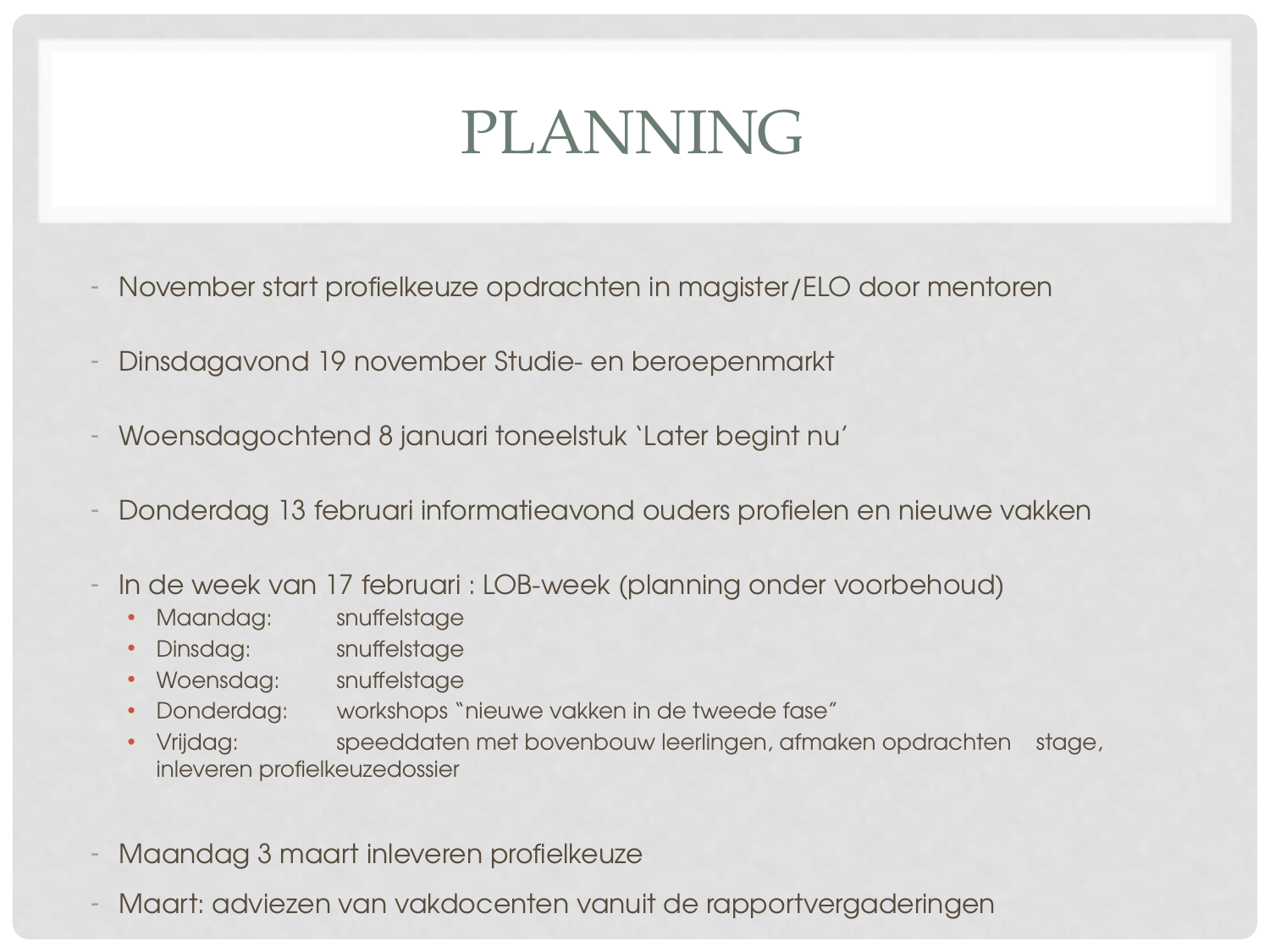

# planning

November start profielkeuze opdrachten in magister/ELO door mentoren

Dinsdagavond 19 november Studie- en beroepenmarkt

Woensdagochtend 8 januari toneelstuk ‘Later begint nu’

Donderdag 13 februari informatieavond ouders profielen en nieuwe vakken

In de week van 17 februari : LOB-week (planning onder voorbehoud)
Maandag:	snuffelstage
Dinsdag:	snuffelstage
Woensdag:	snuffelstage
Donderdag:	workshops “nieuwe vakken in de tweede fase”
Vrijdag:	speeddaten met bovenbouw leerlingen, afmaken opdrachten 	stage, inleveren profielkeuzedossier

Maandag 3 maart inleveren profielkeuze
Maart: adviezen van vakdocenten vanuit de rapportvergaderingen